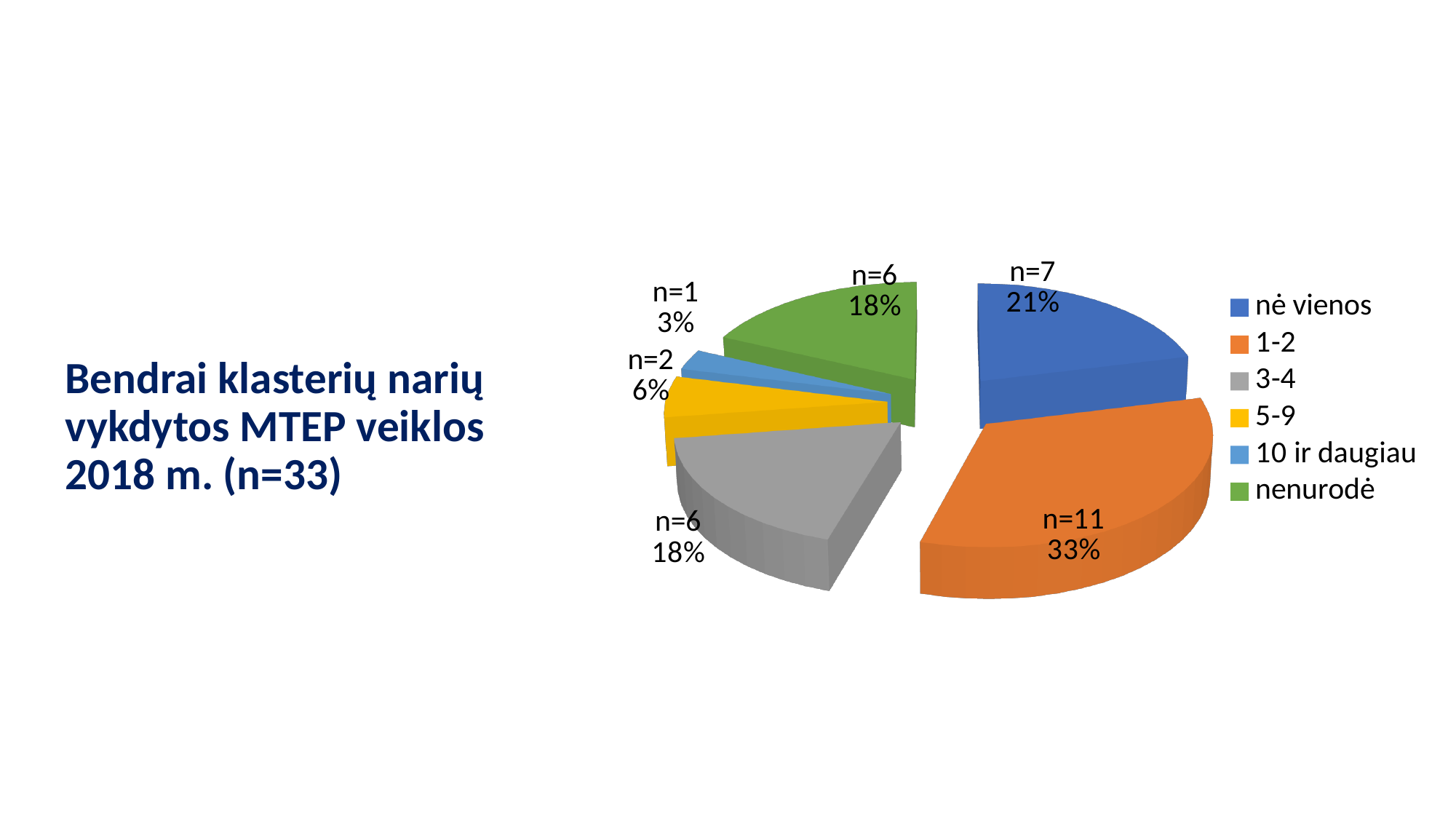

[unsupported chart]

# Bendrai klasterių narių vykdytos MTEP veiklos 2018 m. (n=33)